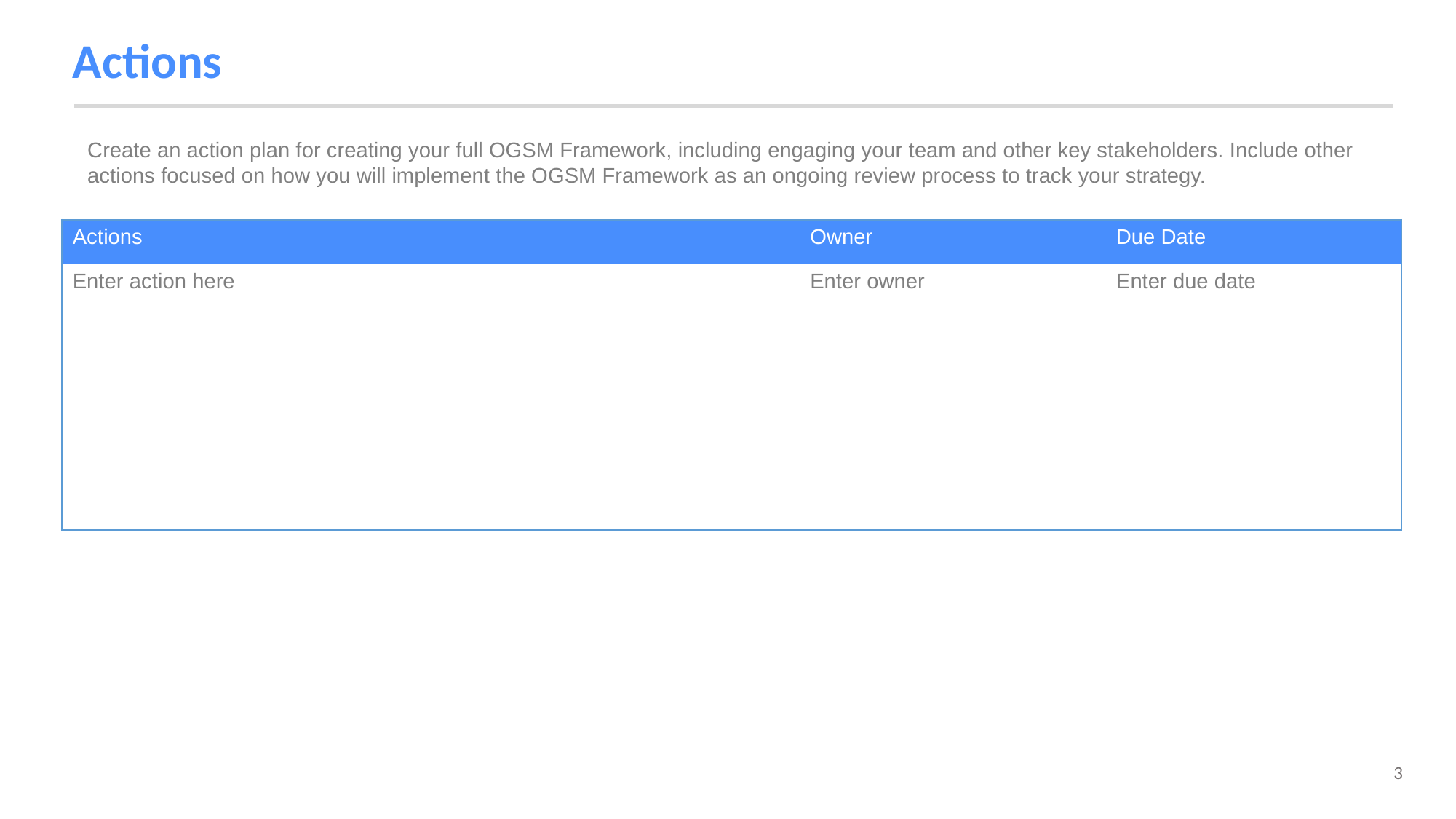

# Actions
Create an action plan for creating your full OGSM Framework, including engaging your team and other key stakeholders. Include other actions focused on how you will implement the OGSM Framework as an ongoing review process to track your strategy.
| Actions | Owner | Due Date |
| --- | --- | --- |
| Enter action here | Enter owner | Enter due date |
|  |  |  |
|  |  |  |
|  |  |  |
|  |  |  |
|  |  |  |